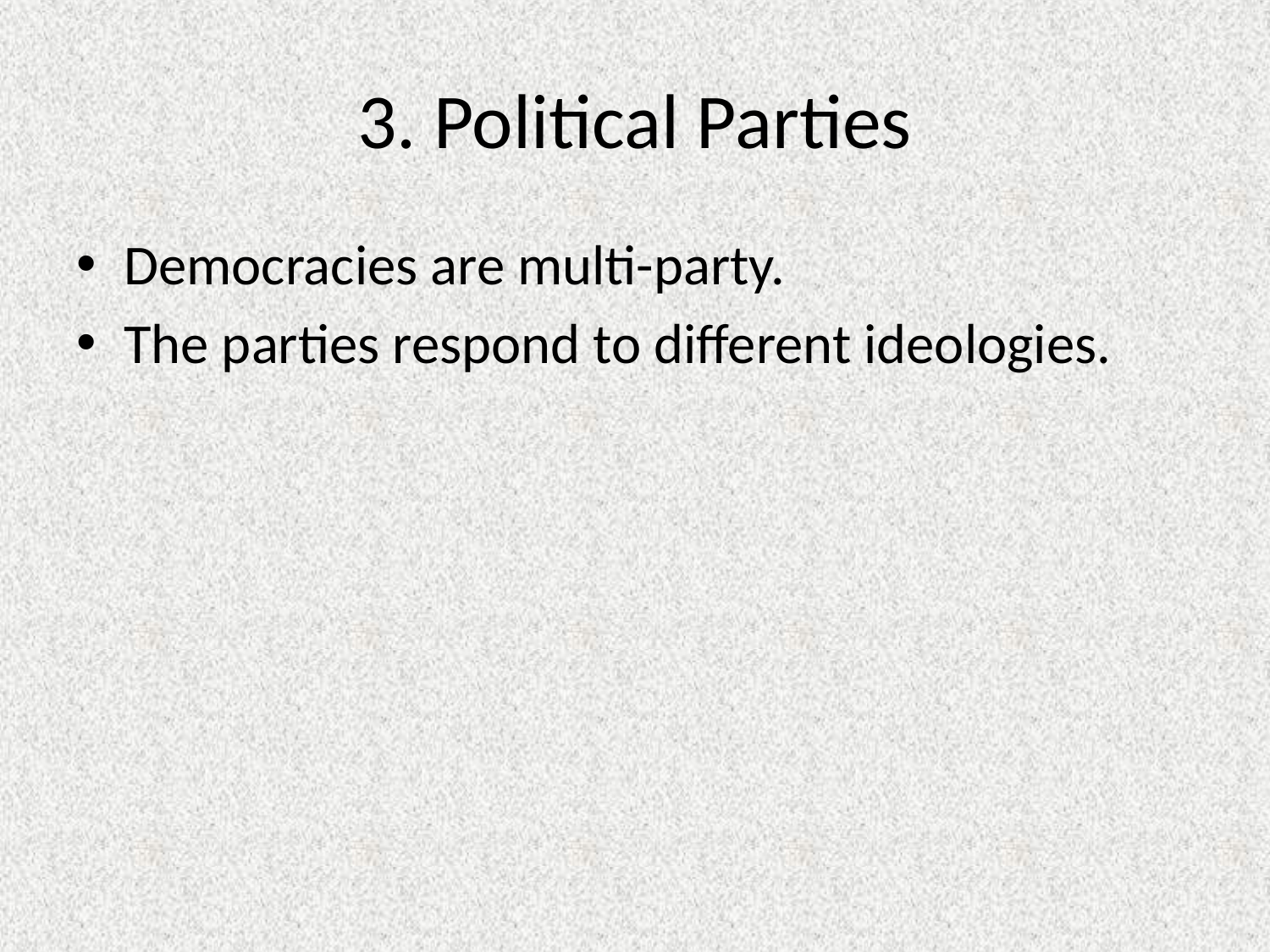

# 3. Political Parties
Democracies are multi-party.
The parties respond to different ideologies.